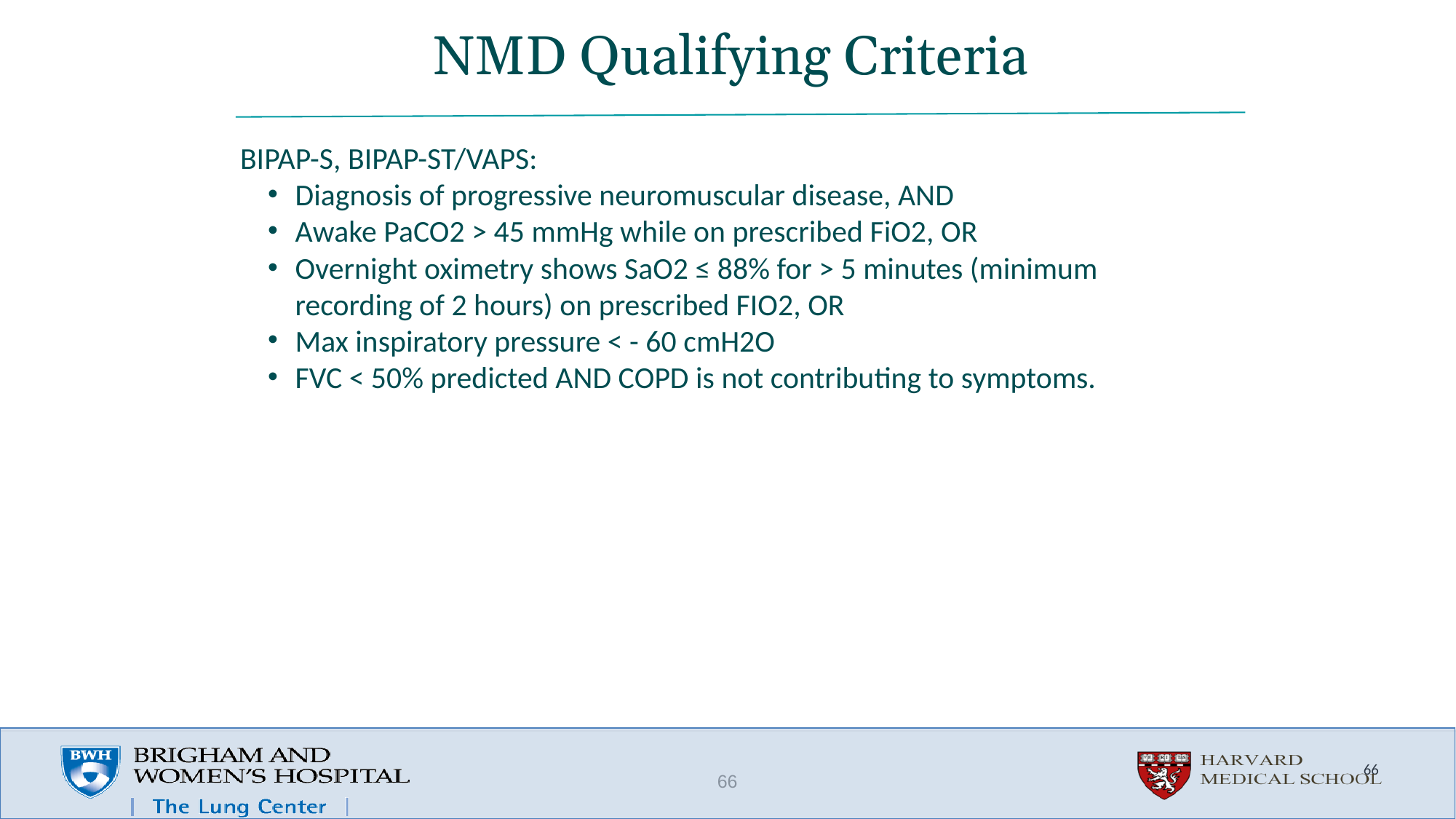

# NMD Qualifying Criteria
BIPAP-S, BIPAP-ST/VAPS:
Diagnosis of progressive neuromuscular disease, AND
Awake PaCO2 > 45 mmHg while on prescribed FiO2, OR
Overnight oximetry shows SaO2 ≤ 88% for > 5 minutes (minimum recording of 2 hours) on prescribed FIO2, OR
Max inspiratory pressure < - 60 cmH2O
FVC < 50% predicted AND COPD is not contributing to symptoms.